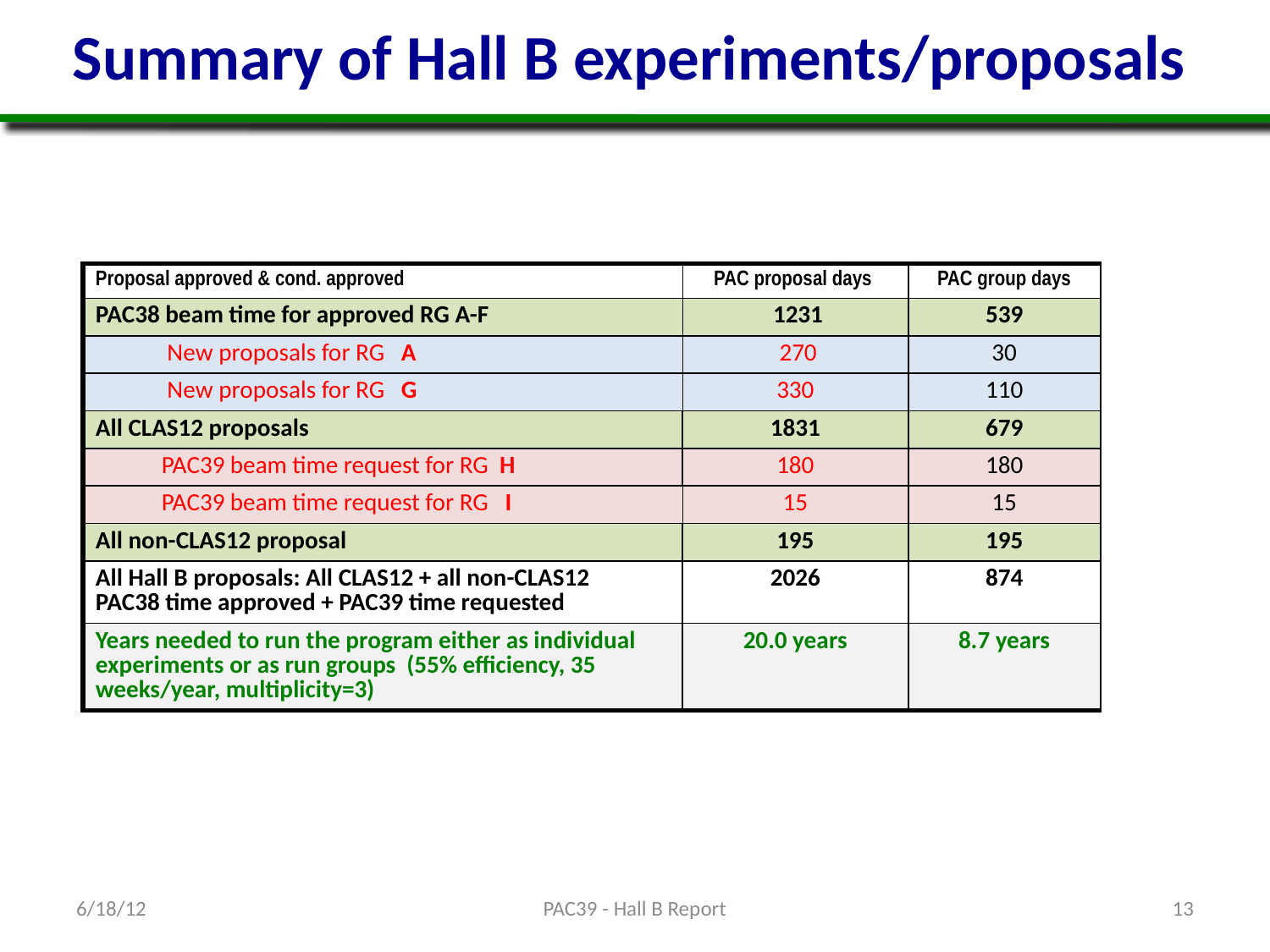

Summary of Hall B experiments/proposals
| Proposal approved & cond. approved | PAC proposal days | PAC group days |
| --- | --- | --- |
| PAC38 beam time for approved RG A-F | 1231 | 539 |
| New proposals for RG A | 270 | 30 |
| New proposals for RG G | 330 | 110 |
| All CLAS12 proposals | 1831 | 679 |
| PAC39 beam time request for RG H | 180 | 180 |
| PAC39 beam time request for RG I | 15 | 15 |
| All non-CLAS12 proposal | 195 | 195 |
| All Hall B proposals: All CLAS12 + all non-CLAS12 PAC38 time approved + PAC39 time requested | 2026 | 874 |
| Years needed to run the program either as individual experiments or as run groups (55% efficiency, 35 weeks/year, multiplicity=3) | 20.0 years | 8.7 years |
6/18/12
PAC39 - Hall B Report
13